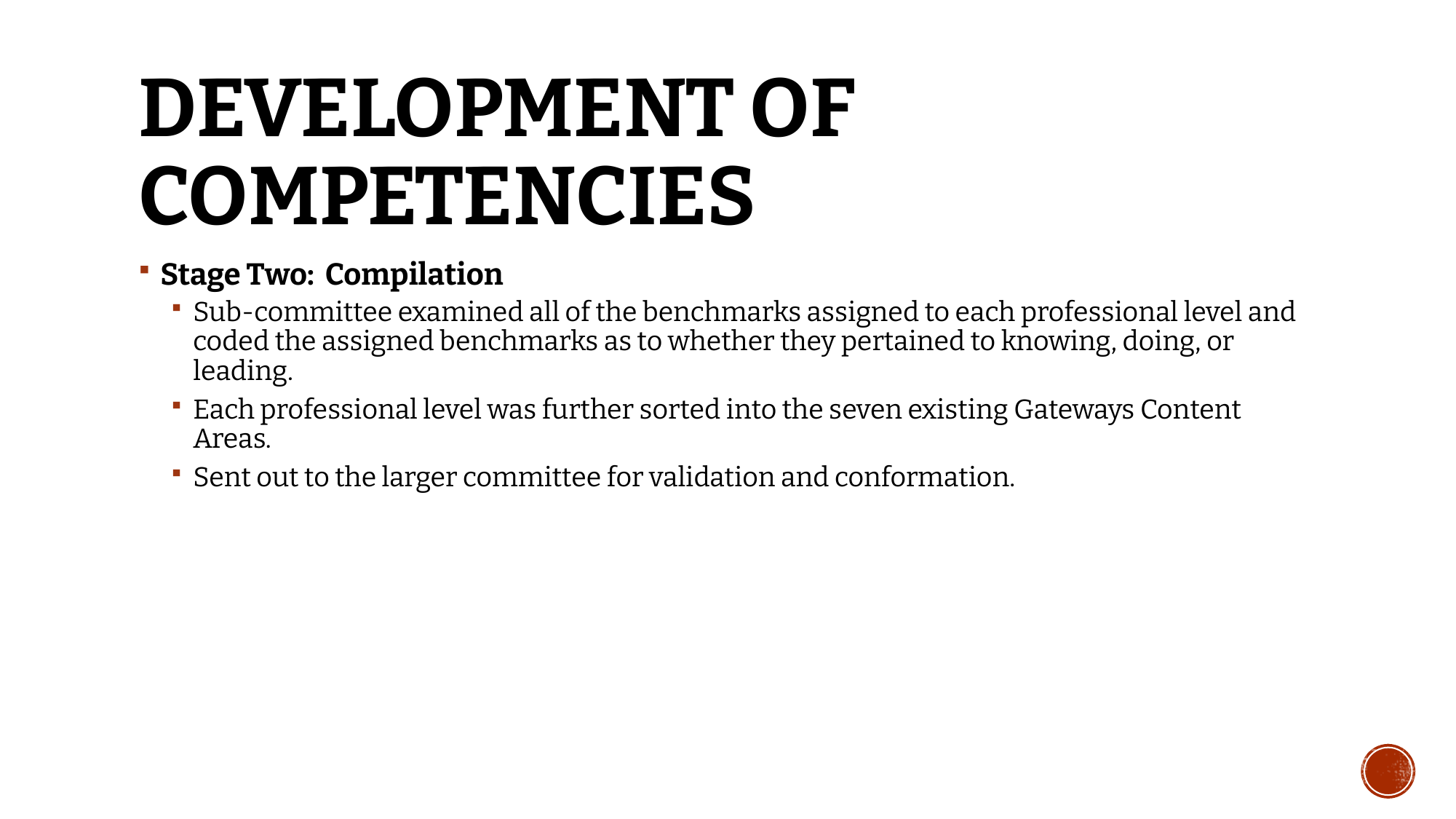

# Development of Competencies
Stage Two:  Compilation
Sub-committee examined all of the benchmarks assigned to each professional level and coded the assigned benchmarks as to whether they pertained to knowing, doing, or leading.
Each professional level was further sorted into the seven existing Gateways Content Areas.
Sent out to the larger committee for validation and conformation.